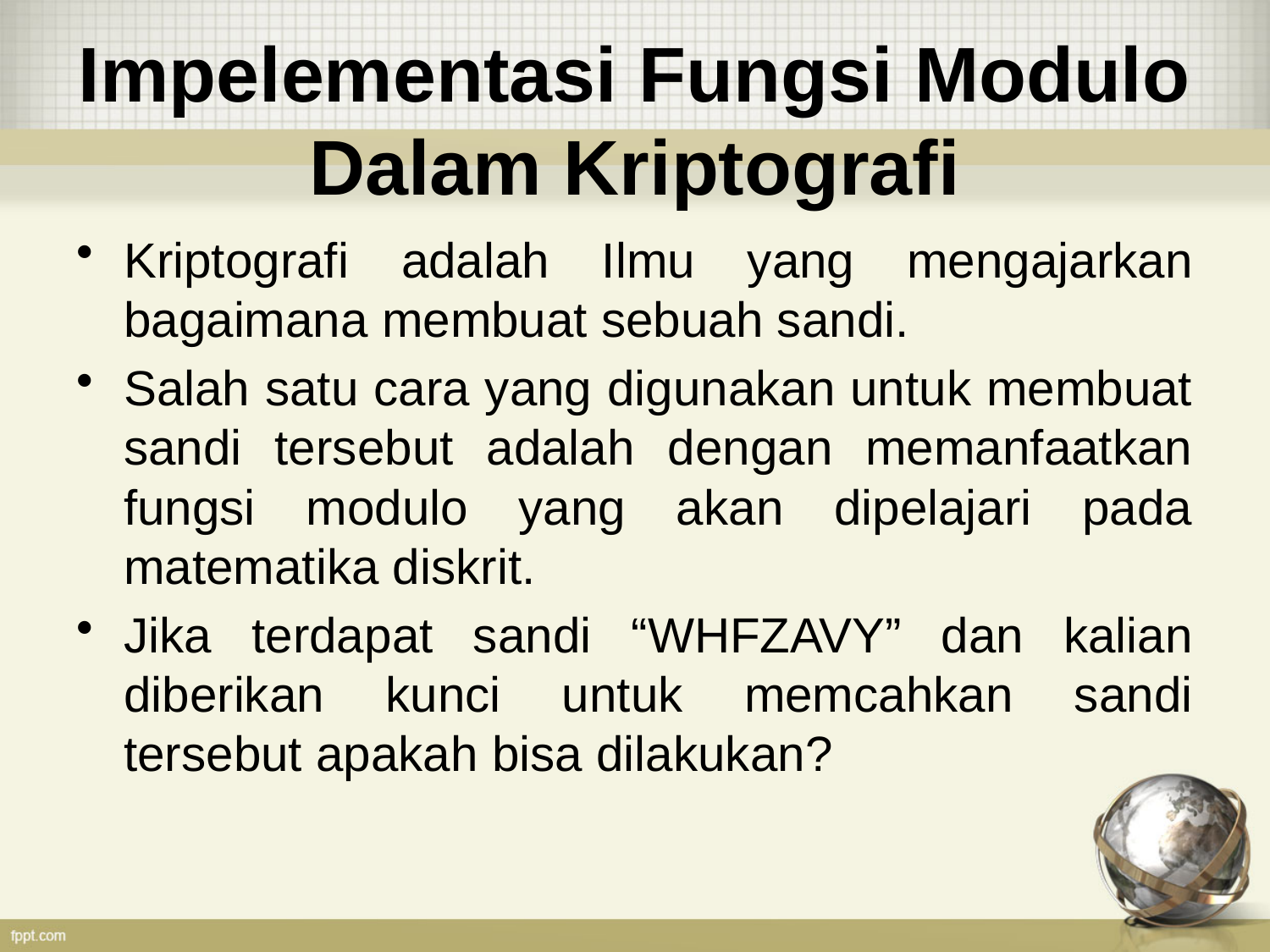

# Impelementasi Fungsi Modulo Dalam Kriptografi
Kriptografi adalah Ilmu yang mengajarkan bagaimana membuat sebuah sandi.
Salah satu cara yang digunakan untuk membuat sandi tersebut adalah dengan memanfaatkan fungsi modulo yang akan dipelajari pada matematika diskrit.
Jika terdapat sandi “WHFZAVY” dan kalian diberikan kunci untuk memcahkan sandi tersebut apakah bisa dilakukan?